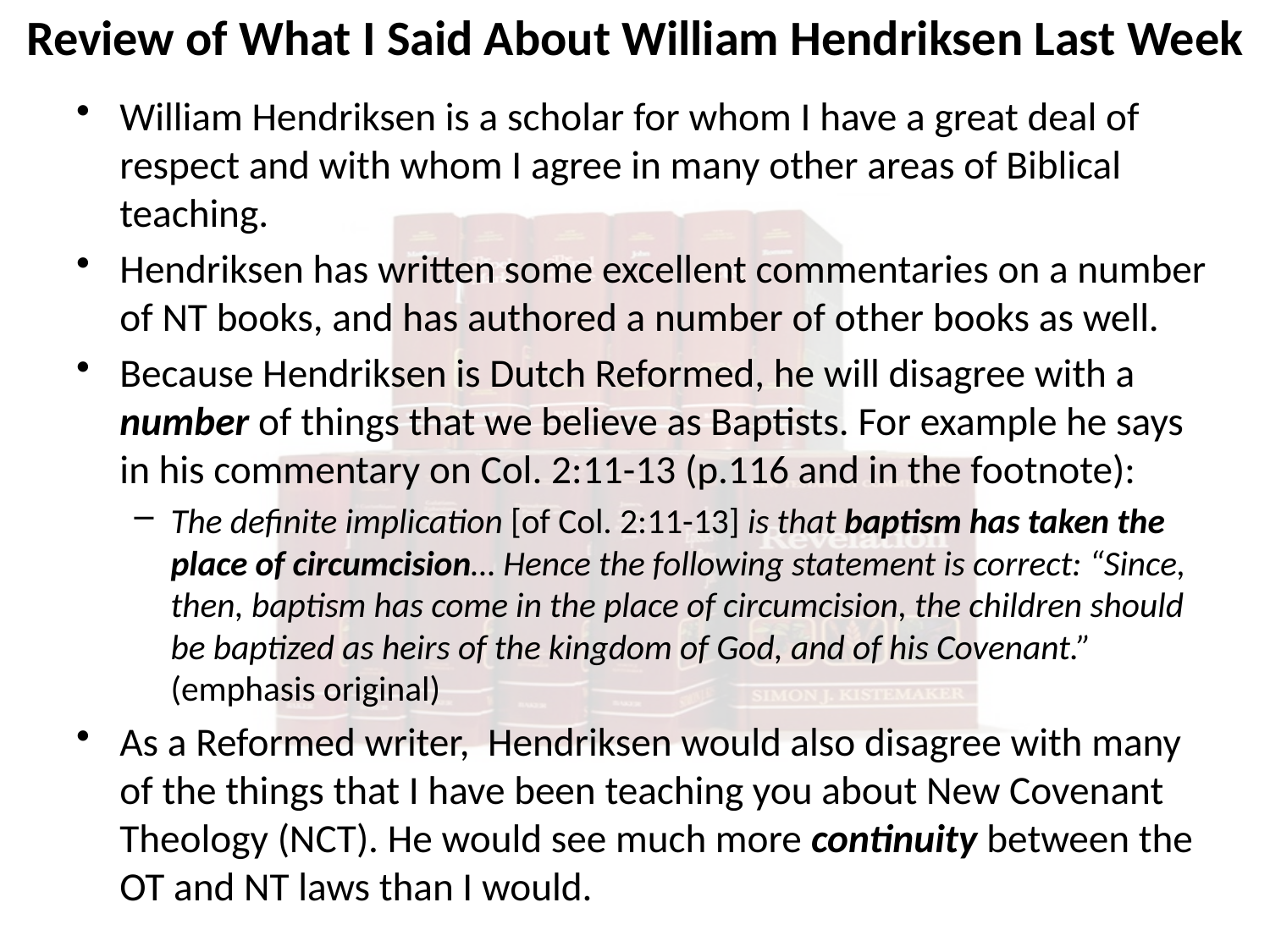

# Review of What I Said About William Hendriksen Last Week
William Hendriksen is a scholar for whom I have a great deal of respect and with whom I agree in many other areas of Biblical teaching.
Hendriksen has written some excellent commentaries on a number of NT books, and has authored a number of other books as well.
Because Hendriksen is Dutch Reformed, he will disagree with a number of things that we believe as Baptists. For example he says in his commentary on Col. 2:11-13 (p.116 and in the footnote):
The definite implication [of Col. 2:11-13] is that baptism has taken the place of circumcision… Hence the following statement is correct: “Since, then, baptism has come in the place of circumcision, the children should be baptized as heirs of the kingdom of God, and of his Covenant.” (emphasis original)
As a Reformed writer,  Hendriksen would also disagree with many of the things that I have been teaching you about New Covenant Theology (NCT). He would see much more continuity between the OT and NT laws than I would.